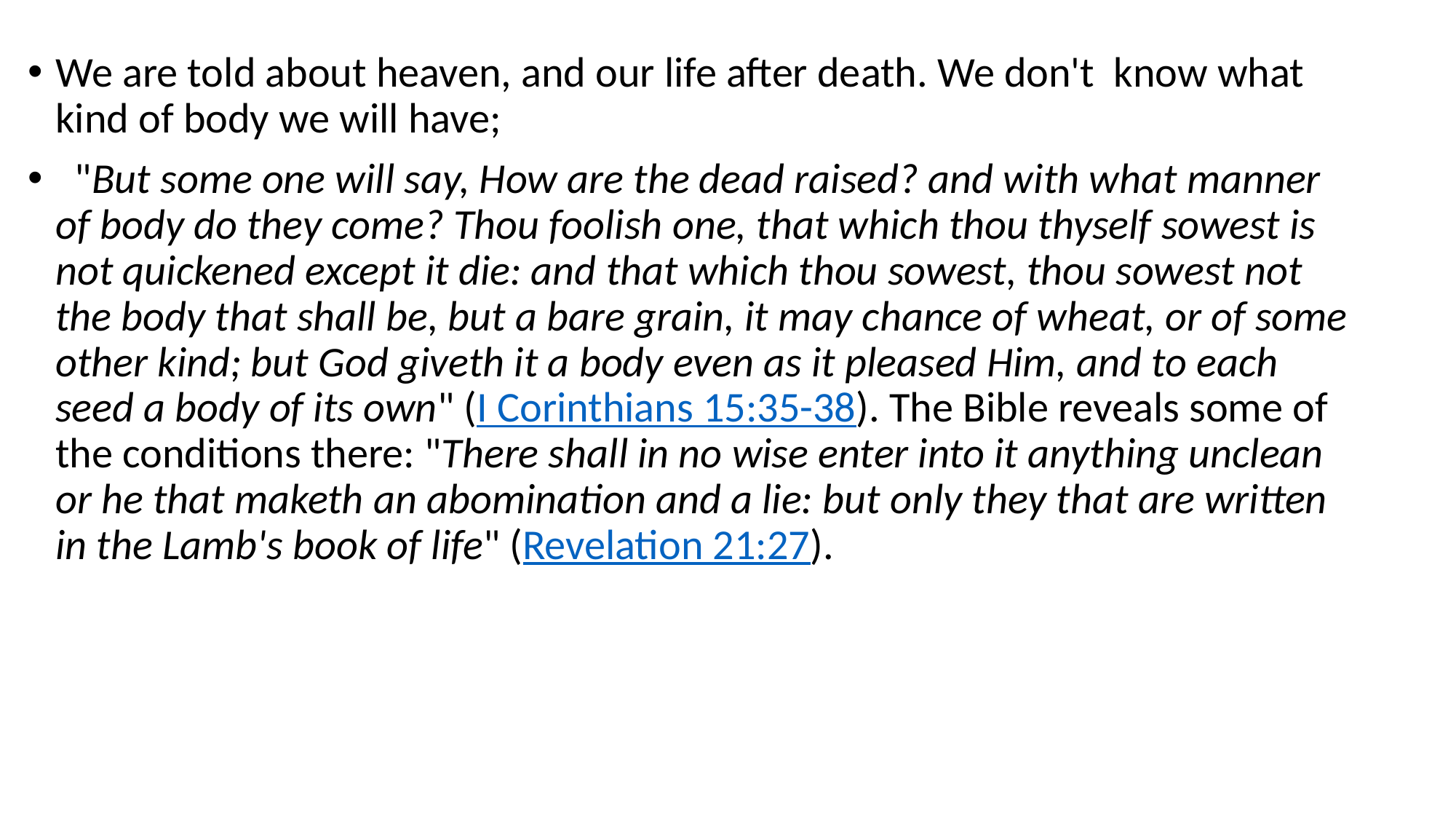

We are told about heaven, and our life after death. We don't  know what kind of body we will have;
  "But some one will say, How are the dead raised? and with what manner of body do they come? Thou foolish one, that which thou thyself sowest is not quickened except it die: and that which thou sowest, thou sowest not the body that shall be, but a bare grain, it may chance of wheat, or of some other kind; but God giveth it a body even as it pleased Him, and to each seed a body of its own" (I Corinthians 15:35-38). The Bible reveals some of the conditions there: "There shall in no wise enter into it anything unclean or he that maketh an abomination and a lie: but only they that are written in the Lamb's book of life" (Revelation 21:27).